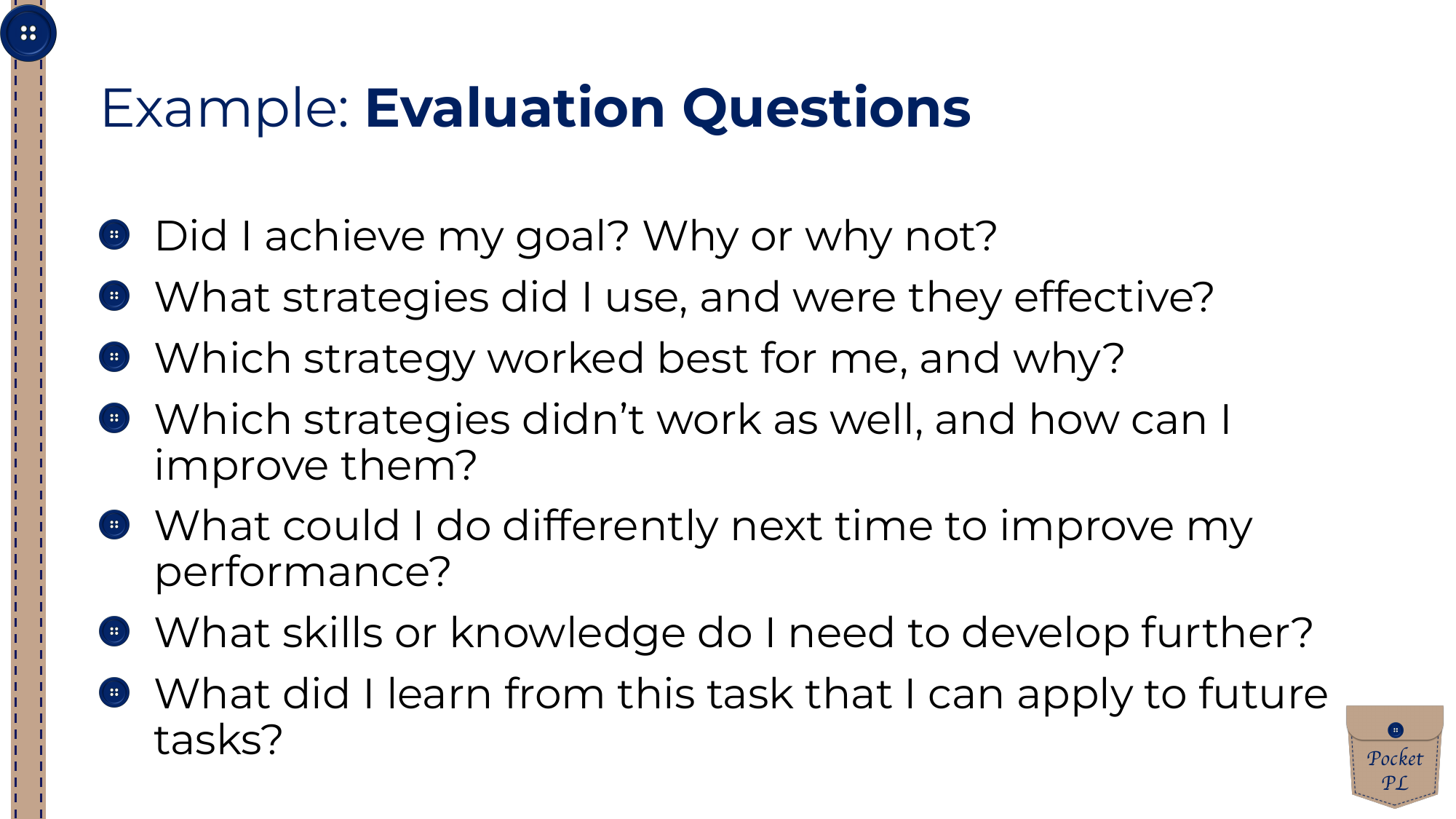

Example: Evaluation Questions
Did I achieve my goal? Why or why not?
What strategies did I use, and were they effective?
Which strategy worked best for me, and why?
Which strategies didn’t work as well, and how can I improve them?
What could I do differently next time to improve my performance?
What skills or knowledge do I need to develop further?
What did I learn from this task that I can apply to future tasks?